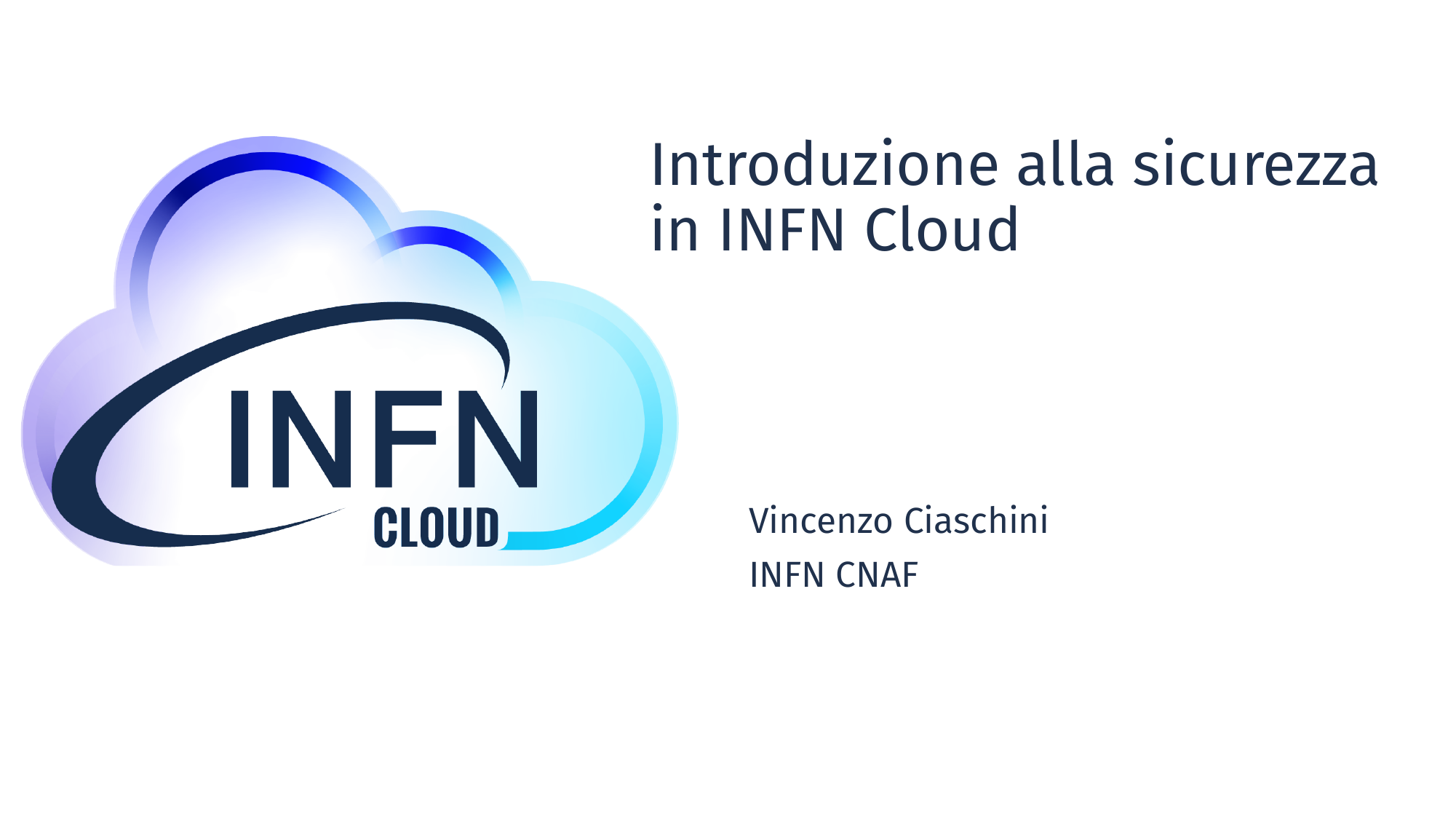

# Introduzione alla sicurezza in INFN Cloud

Vincenzo Ciaschini
INFN CNAF